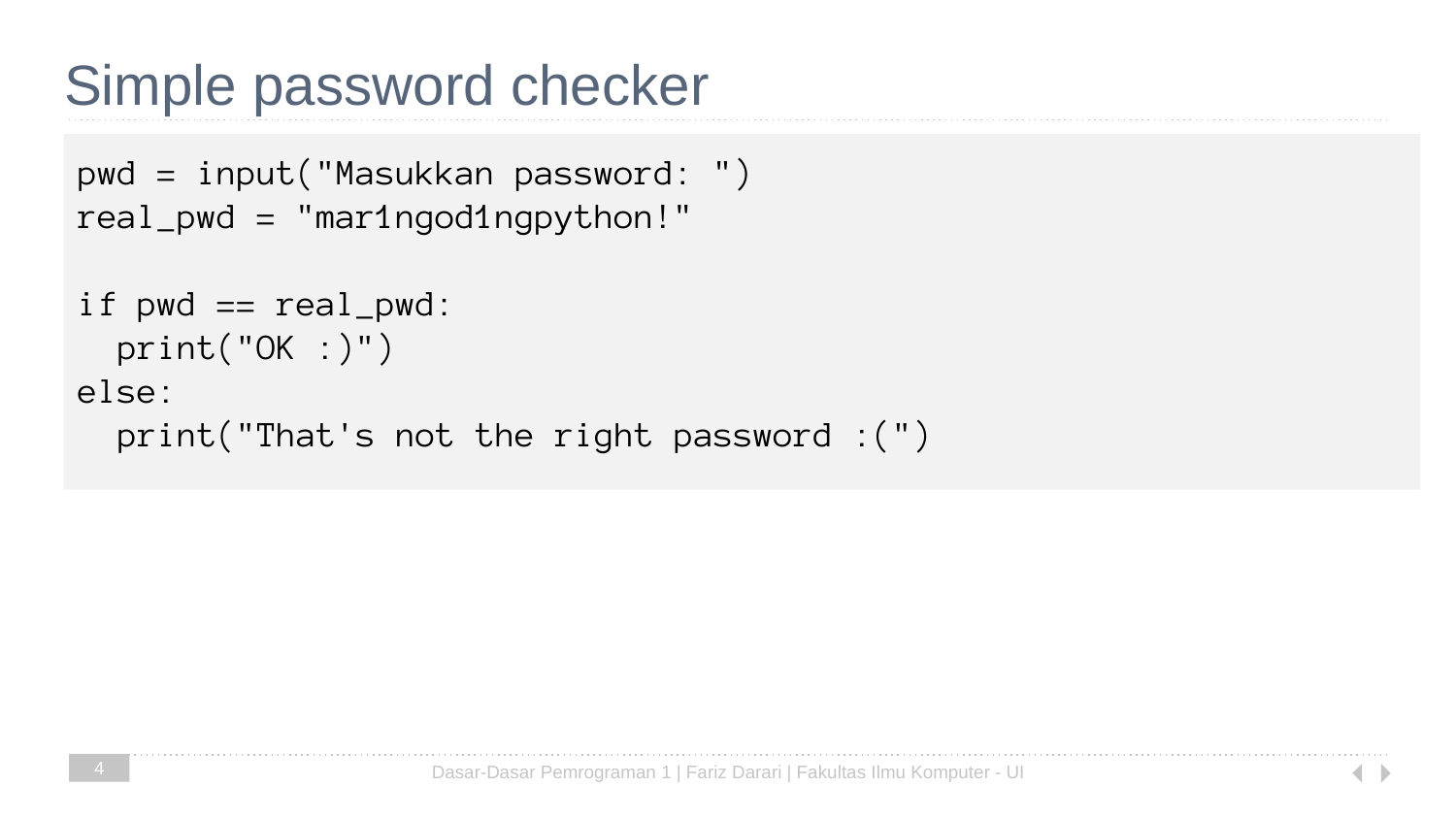

# Simple password checker
pwd = input("Masukkan password: ")
real_pwd = "mar1ngod1ngpython!"

if pwd == real_pwd:
  print("OK :)")
else:
  print("That's not the right password :(")
4